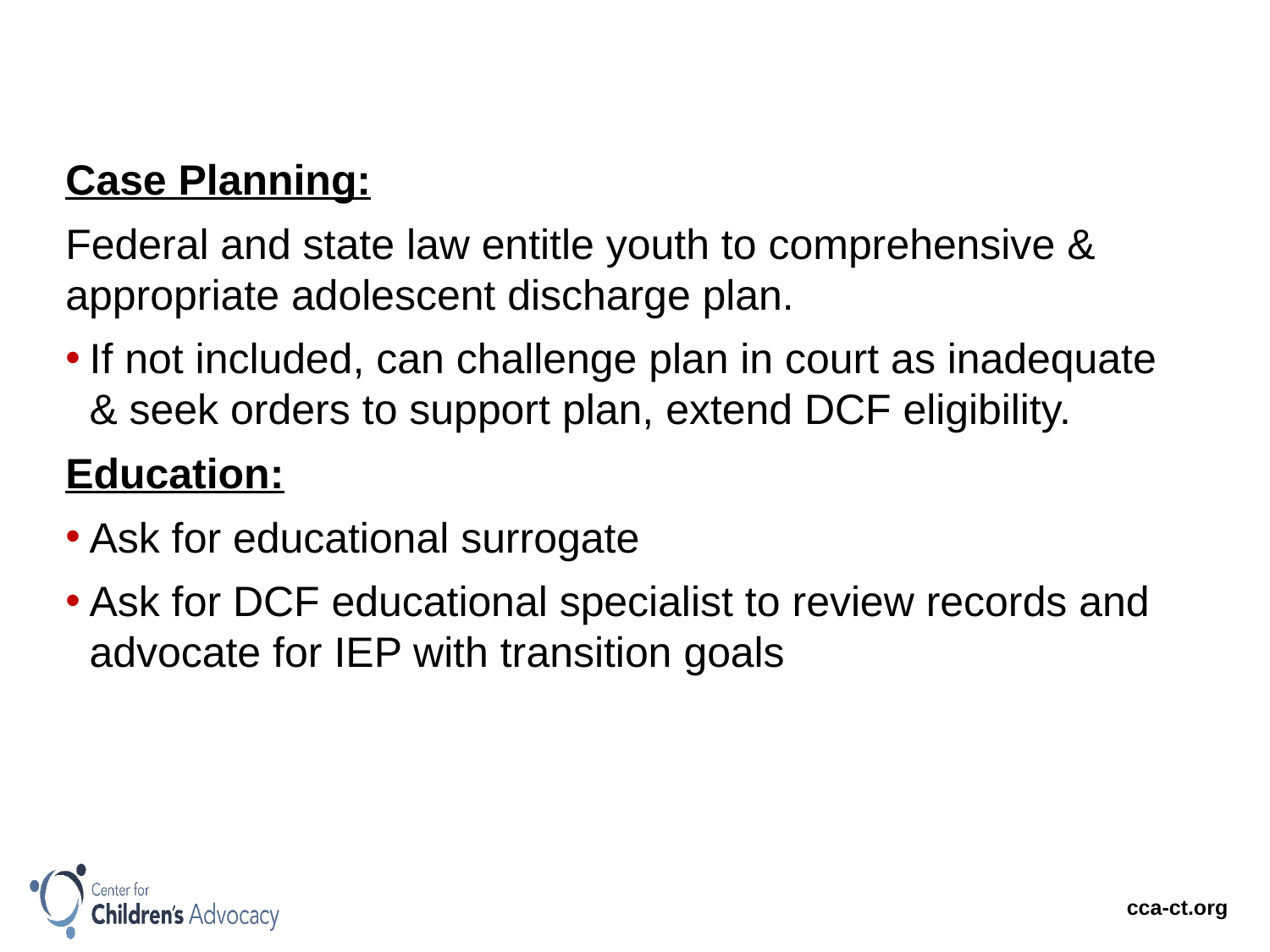

Case Planning:
Federal and state law entitle youth to comprehensive & appropriate adolescent discharge plan.
If not included, can challenge plan in court as inadequate
& seek orders to support plan, extend DCF eligibility.
Education:
Ask for educational surrogate
Ask for DCF educational specialist to review records and advocate for IEP with transition goals